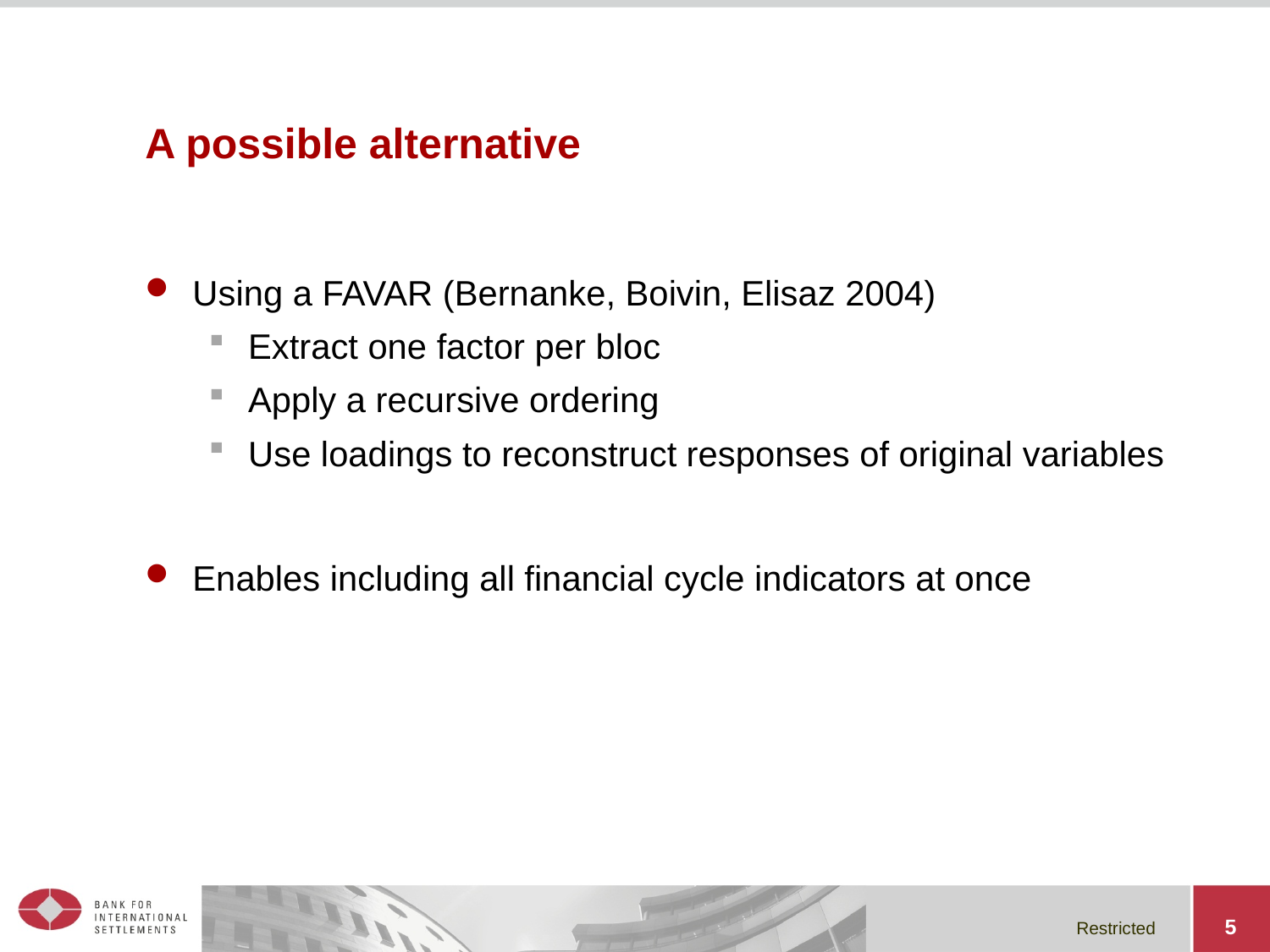

# A possible alternative
Using a FAVAR (Bernanke, Boivin, Elisaz 2004)
Extract one factor per bloc
Apply a recursive ordering
Use loadings to reconstruct responses of original variables

Enables including all financial cycle indicators at once
5